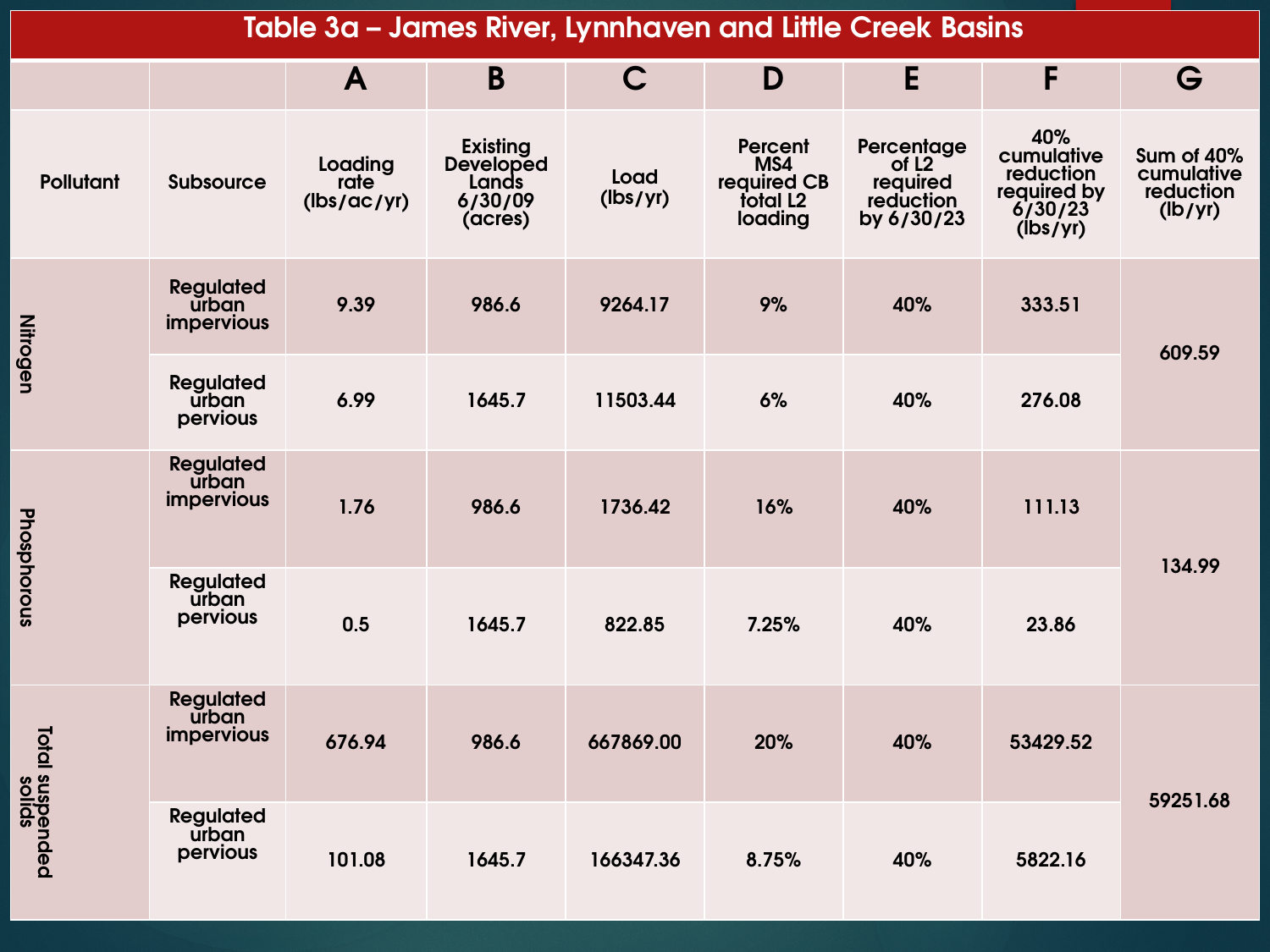

| Table 3a – James River, Lynnhaven and Little Creek Basins |  |  |  |  |  |  |  |  |
| --- | --- | --- | --- | --- | --- | --- | --- | --- |
|  |  | A | B | C | D | E | F | G |
| Pollutant | Subsource | Loading rate (lbs/ac/yr) | Existing Developed Lands 6/30/09 (acres) | Load (lbs/yr) | Percent MS4 required CB total L2 loading | Percentage of L2 required reduction by 6/30/23 | 40% cumulative reduction required by 6/30/23 (lbs/yr) | Sum of 40% cumulative reduction (lb/yr) |
| Nitrogen | Regulated urban impervious | 9.39 | 986.6 | 9264.17 | 9% | 40% | 333.51 | 609.59 |
|  | Regulated urban pervious | 6.99 | 1645.7 | 11503.44 | 6% | 40% | 276.08 |  |
| Phosphorous | Regulated urban impervious | 1.76 | 986.6 | 1736.42 | 16% | 40% | 111.13 | 134.99 |
|  | Regulated urban pervious | 0.5 | 1645.7 | 822.85 | 7.25% | 40% | 23.86 |  |
| Total suspended solids | Regulated urban impervious | 676.94 | 986.6 | 667869.00 | 20% | 40% | 53429.52 | 59251.68 |
|  | Regulated urban pervious | 101.08 | 1645.7 | 166347.36 | 8.75% | 40% | 5822.16 |  |
27